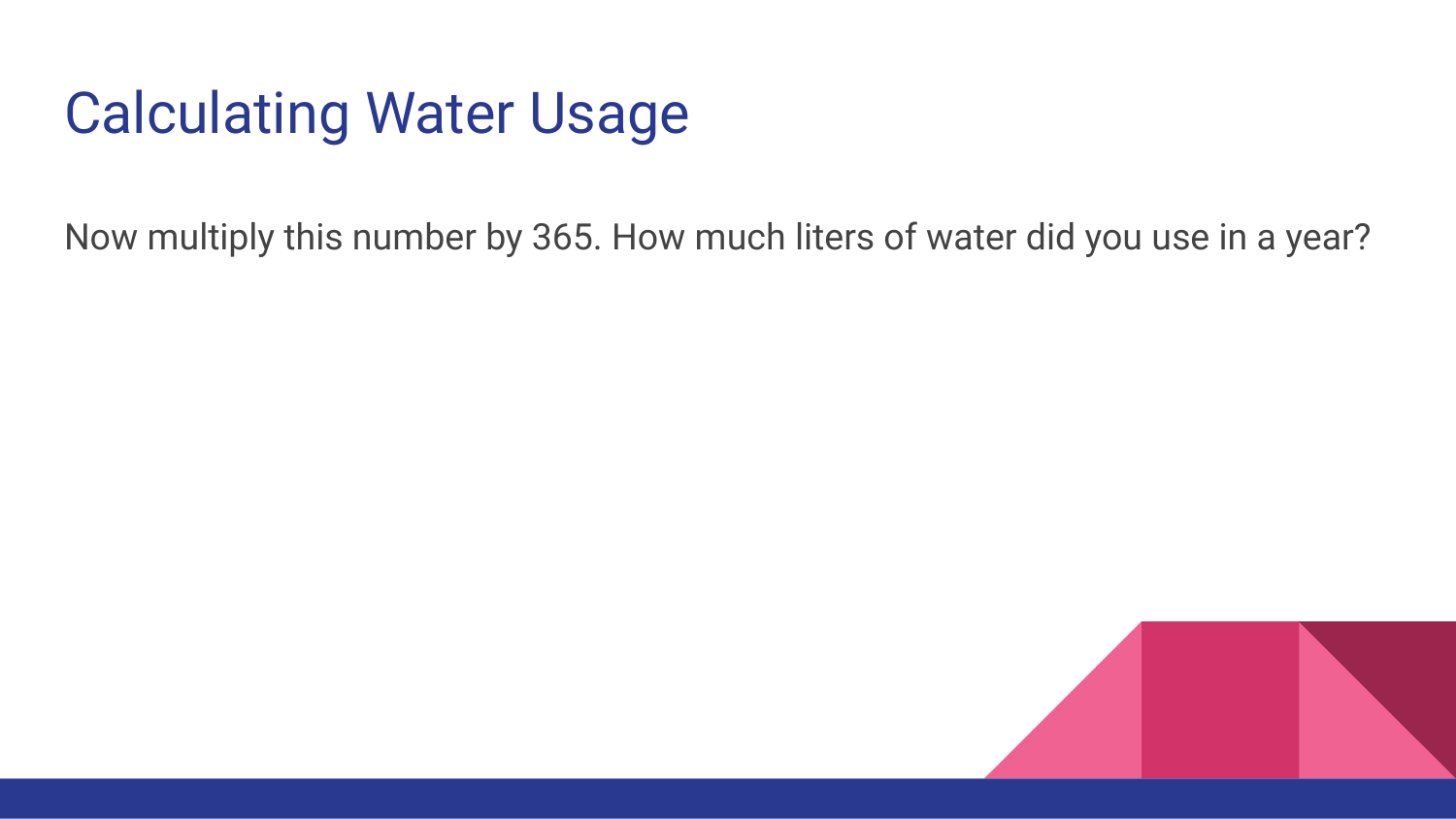

# Calculating Water Usage
Now multiply this number by 365. How much liters of water did you use in a year?